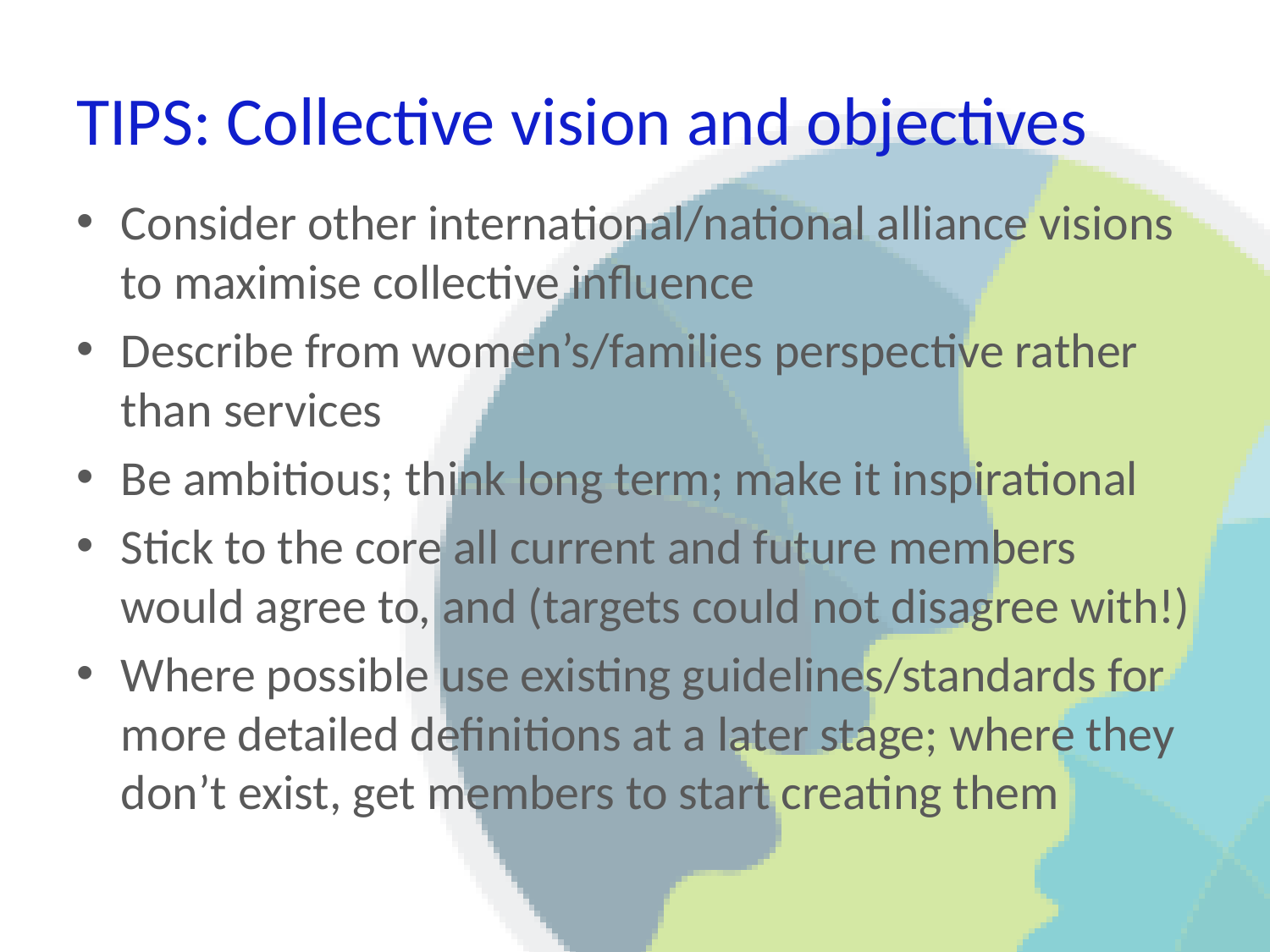

# TIPS: Collective vision and objectives
Consider other international/national alliance visions to maximise collective influence
Describe from women’s/families perspective rather than services
Be ambitious; think long term; make it inspirational
Stick to the core all current and future members would agree to, and (targets could not disagree with!)
Where possible use existing guidelines/standards for more detailed definitions at a later stage; where they don’t exist, get members to start creating them